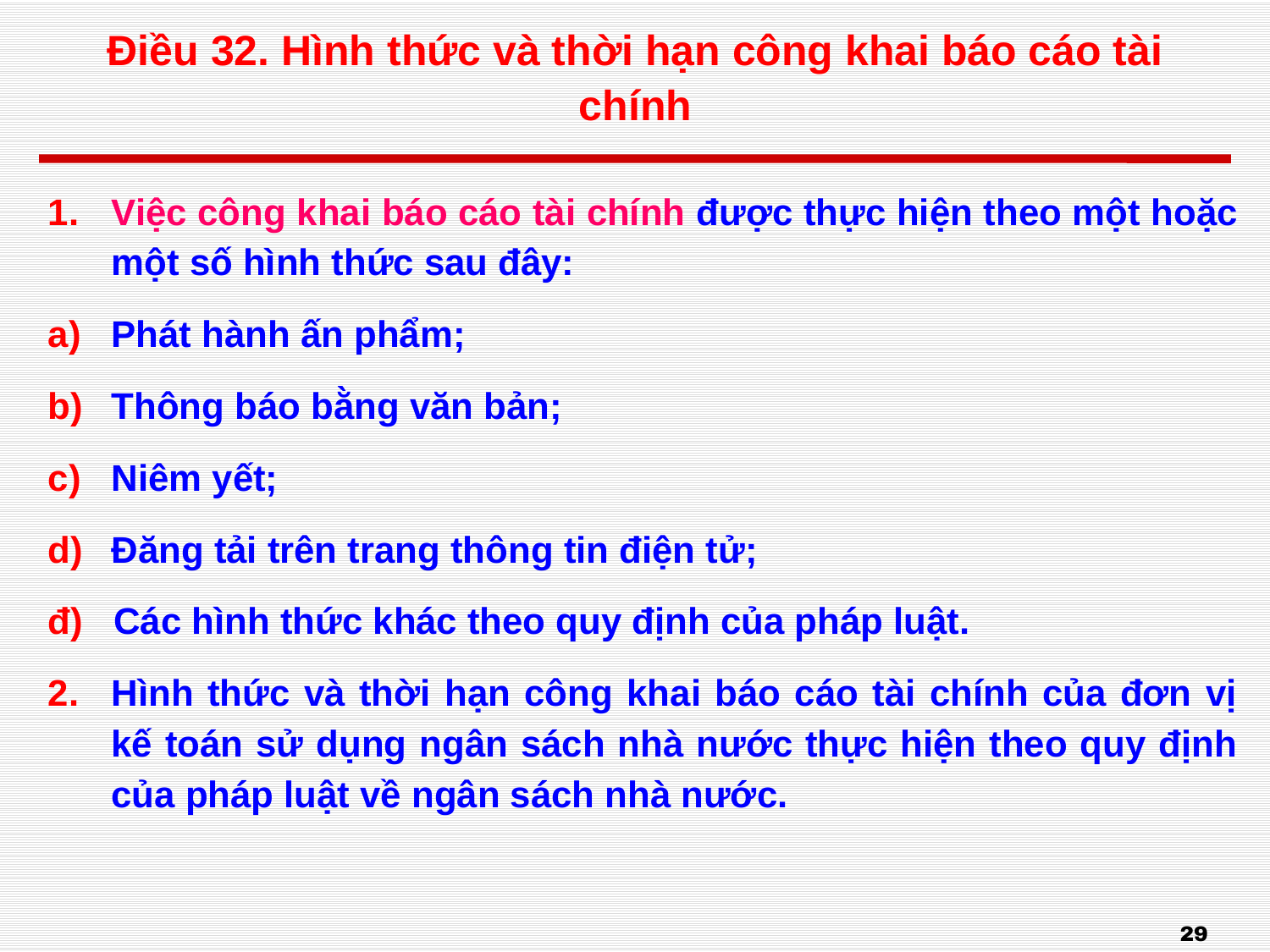

# Điều 32. Hình thức và thời hạn công khai báo cáo tài chính
Việc công khai báo cáo tài chính được thực hiện theo một hoặc một số hình thức sau đây:
Phát hành ấn phẩm;
Thông báo bằng văn bản;
Niêm yết;
Đăng tải trên trang thông tin điện tử;
đ)   Các hình thức khác theo quy định của pháp luật.
Hình thức và thời hạn công khai báo cáo tài chính của đơn vị kế toán sử dụng ngân sách nhà nước thực hiện theo quy định của pháp luật về ngân sách nhà nước.